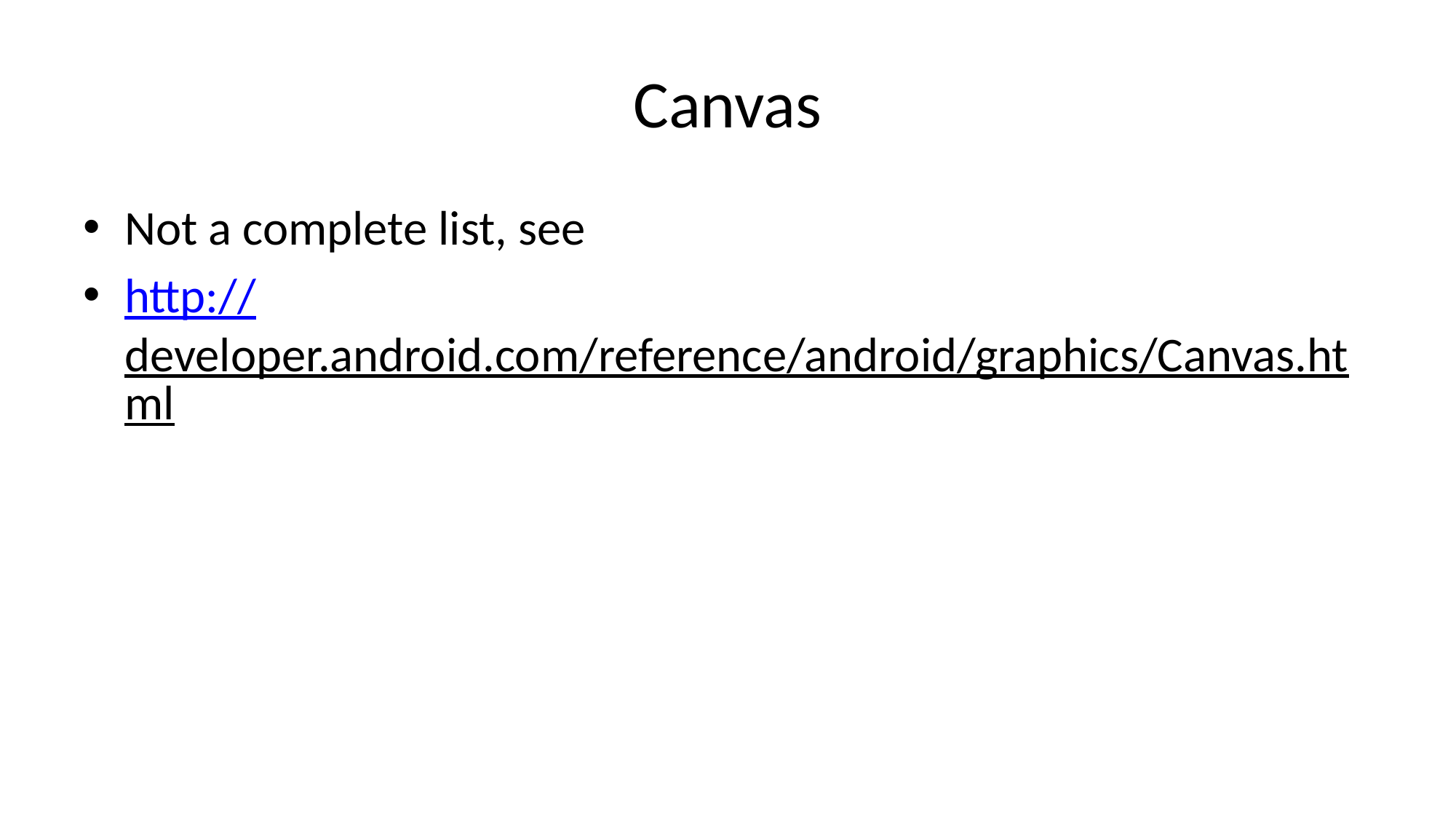

# Canvas
Not a complete list, see
http://developer.android.com/reference/android/graphics/Canvas.html